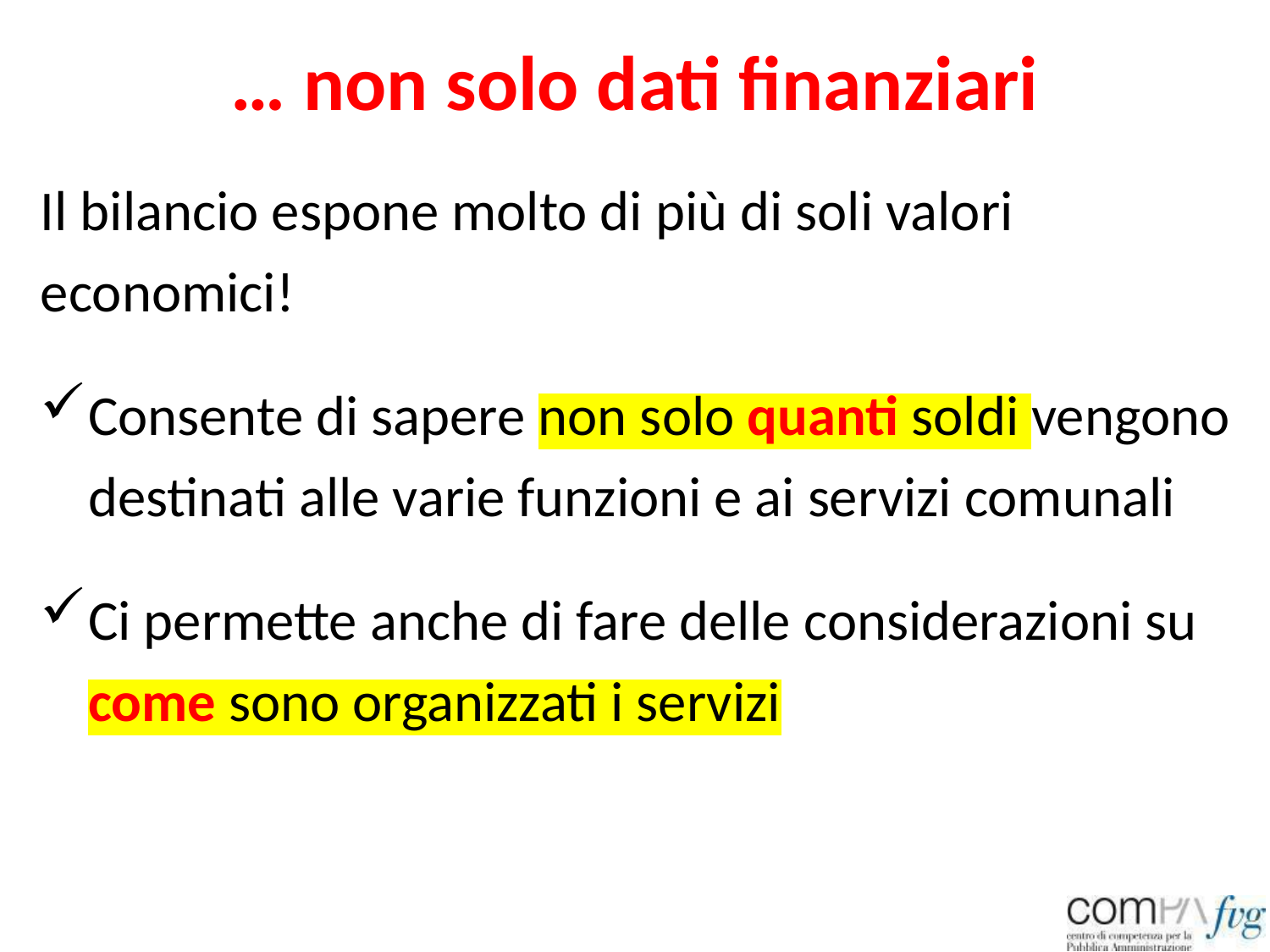

# … non solo dati finanziari
Il bilancio espone molto di più di soli valori economici!
Consente di sapere non solo quanti soldi vengono destinati alle varie funzioni e ai servizi comunali
Ci permette anche di fare delle considerazioni su come sono organizzati i servizi